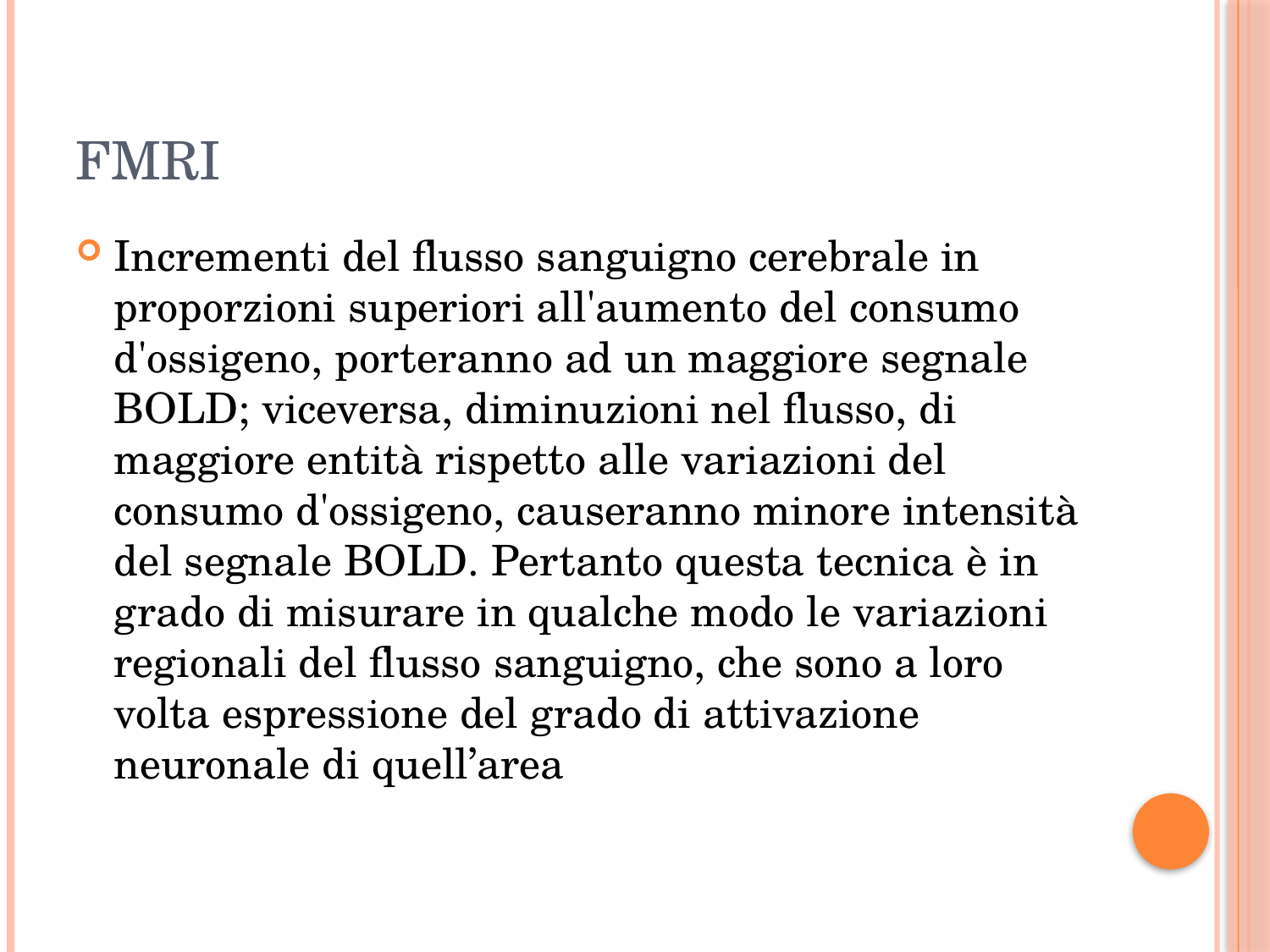

# fMRI
Incrementi del flusso sanguigno cerebrale in proporzioni superiori all'aumento del consumo d'ossigeno, porteranno ad un maggiore segnale BOLD; viceversa, diminuzioni nel flusso, di maggiore entità rispetto alle variazioni del consumo d'ossigeno, causeranno minore intensità del segnale BOLD. Pertanto questa tecnica è in grado di misurare in qualche modo le variazioni regionali del flusso sanguigno, che sono a loro volta espressione del grado di attivazione neuronale di quell’area